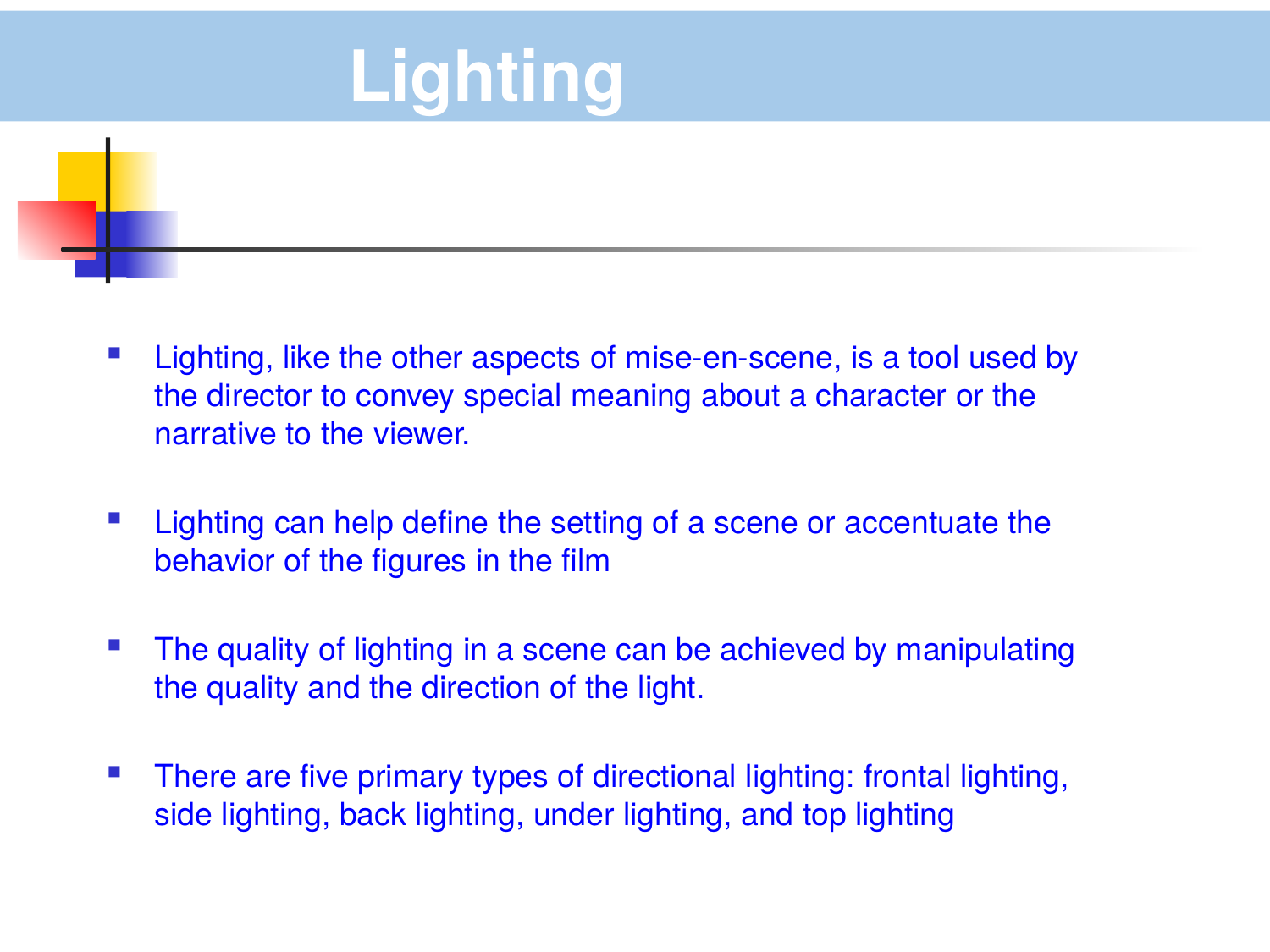

# Lighting

Lighting, like the other aspects of mise-en-scene, is a tool used by the director to convey special meaning about a character or the narrative to the viewer.

Lighting can help define the setting of a scene or accentuate the behavior of the figures in the film

The quality of lighting in a scene can be achieved by manipulating the quality and the direction of the light.

There are five primary types of directional lighting: frontal lighting, side lighting, back lighting, under lighting, and top lighting